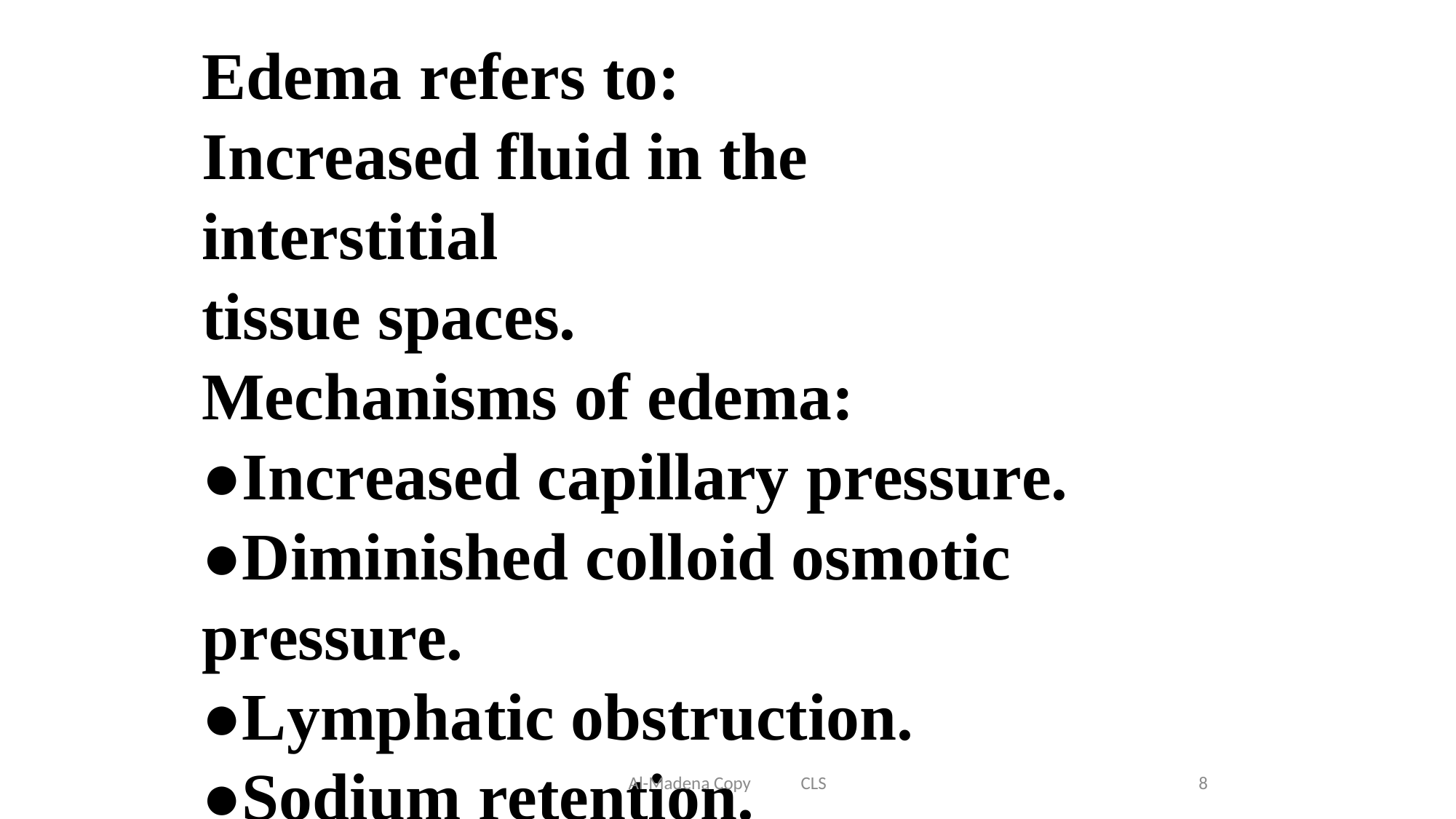

Edema refers to:
Increased fluid in the interstitial
tissue spaces.
Mechanisms of edema:
●Increased capillary pressure.
●Diminished colloid osmotic pressure.
●Lymphatic obstruction.
●Sodium retention.
Al-Madena Copy            CLS
8